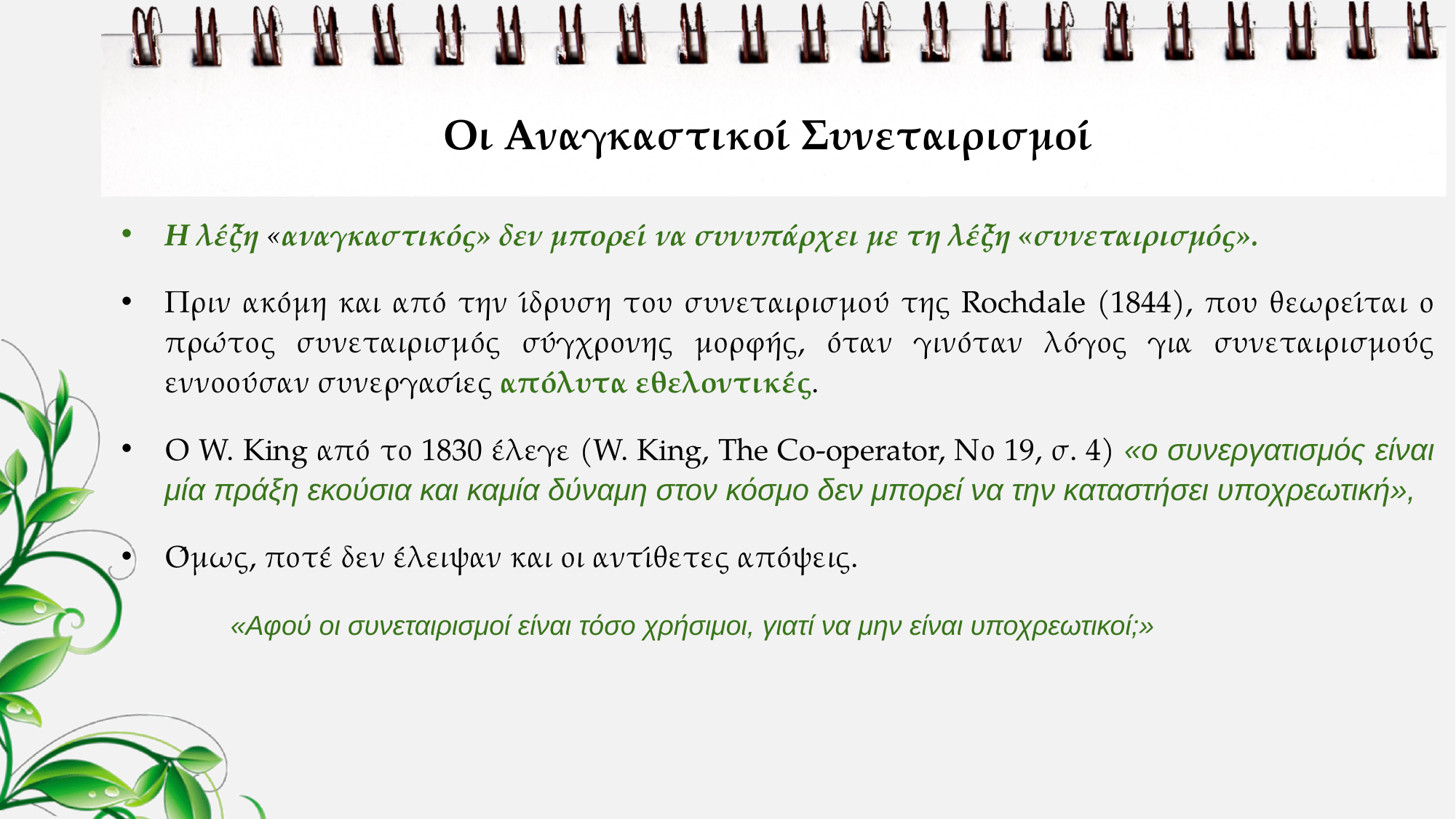

# Οι Αναγκαστικοί Συνεταιρισμοί
Η λέξη «αναγκαστικός» δεν μπορεί να συνυπάρχει με τη λέξη «συνεταιρισμός».
Πριν ακόμη και από την ίδρυση του συνεταιρισμού της Rochdale (1844), που θεωρείται ο πρώτος συνεταιρισμός σύγχρονης μορφής, όταν γινόταν λόγος για συνεταιρισμούς εννοούσαν συνεργασίες απόλυτα εθελοντικές.
Ο W. Κing από το 1830 έλεγε (W. Κing, The Co-operator, Νο 19, σ. 4) «ο συνεργατισμός είναι μία πράξη εκούσια και καμία δύναμη στον κόσμο δεν μπορεί να την καταστήσει υποχρεωτική»,
Όμως, ποτέ δεν έλειψαν και οι αντίθετες απόψεις.
	«Αφού οι συνεταιρισμοί είναι τόσο χρήσιμοι, γιατί να μην είναι υποχρεωτικοί;»